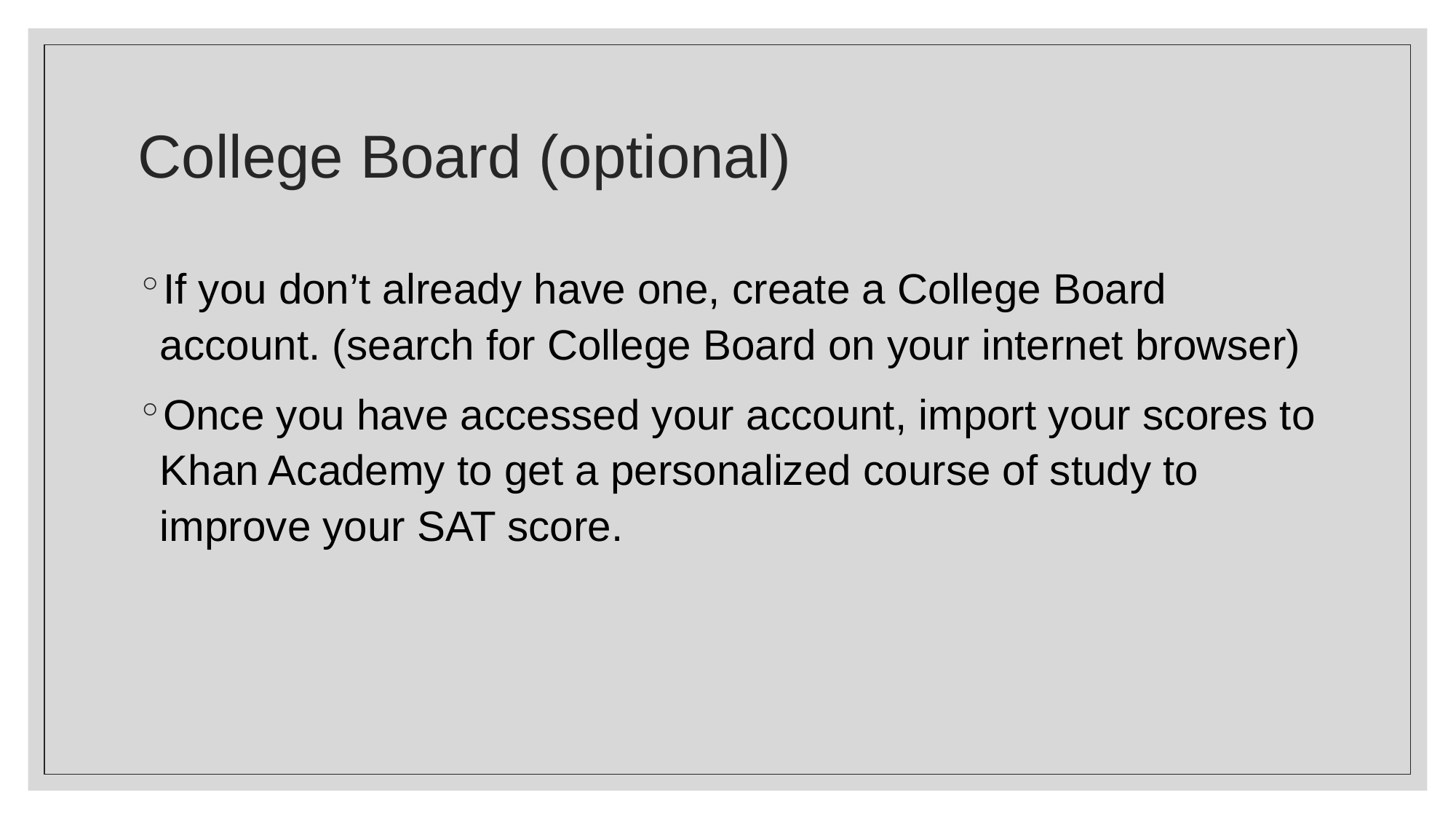

# College Board (optional)
If you don’t already have one, create a College Board account. (search for College Board on your internet browser)
Once you have accessed your account, import your scores to Khan Academy to get a personalized course of study to improve your SAT score.